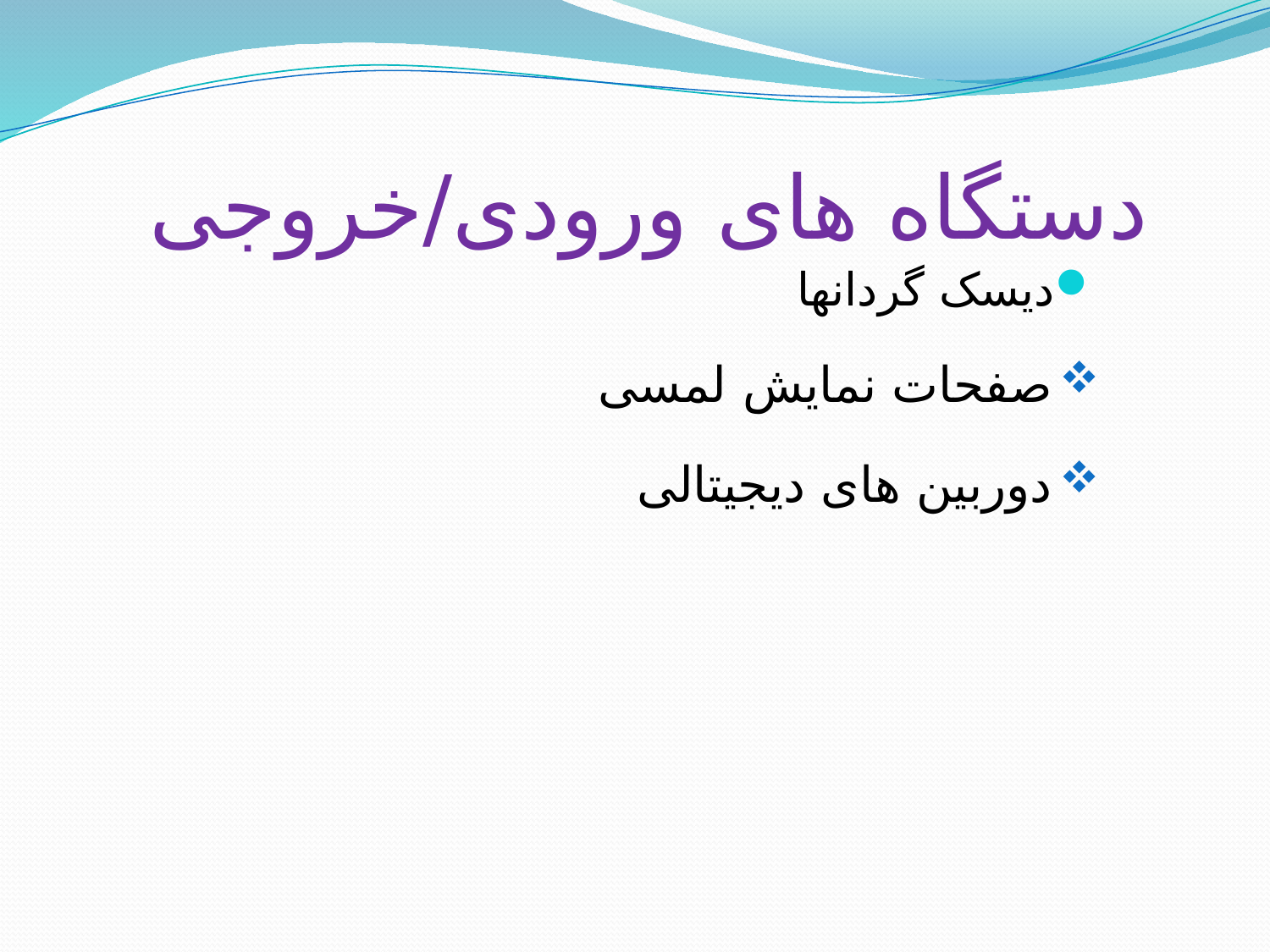

# دستگاه های ورودی/خروجی
دیسک گردانها
صفحات نمایش لمسی
دوربین های دیجیتالی